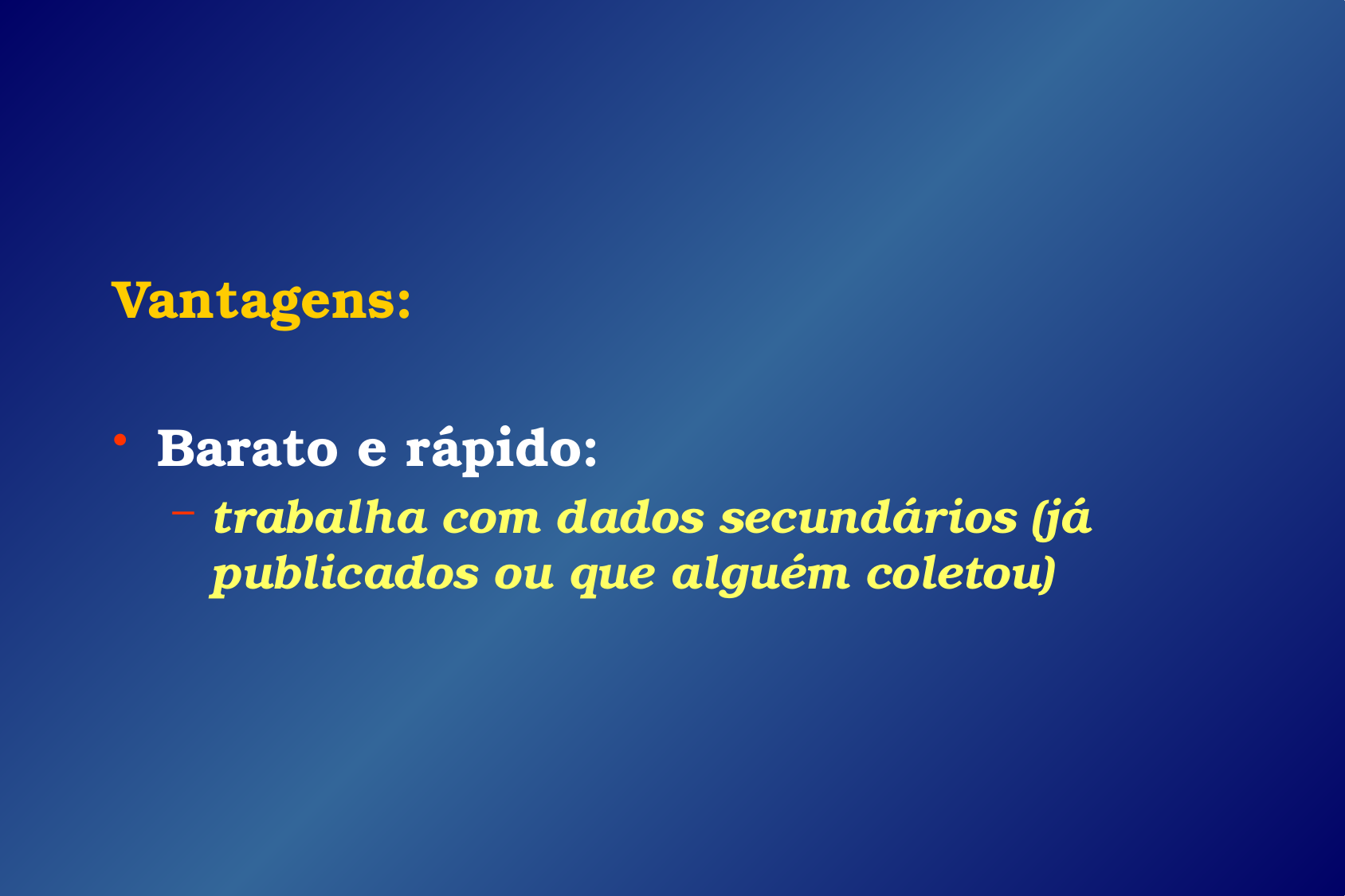

Vantagens:

Barato e rápido:
trabalha com dados secundários (já publicados ou que alguém coletou)